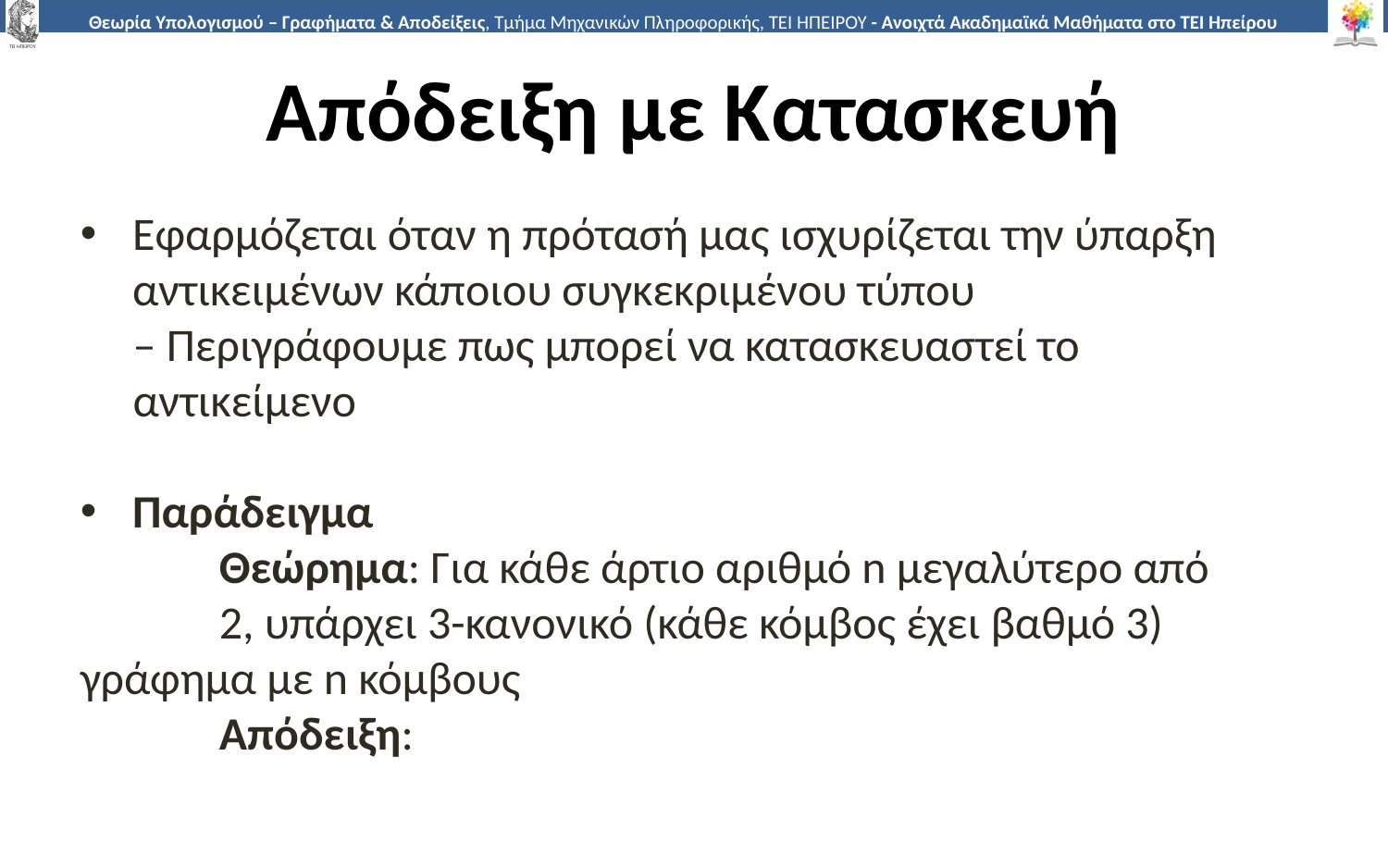

# Απόδειξη με Κατασκευή
Εφαρμόζεται όταν η πρότασή μας ισχυρίζεται την ύπαρξη αντικειμένων κάποιου συγκεκριμένου τύπου
– Περιγράφουμε πως μπορεί να κατασκευαστεί το αντικείμενο

Παράδειγμα
	Θεώρημα: Για κάθε άρτιο αριθμό n μεγαλύτερο από 	2, υπάρχει 3-κανονικό (κάθε κόμβος έχει βαθμό 3) 	γράφημα με n κόμβους
	Απόδειξη: